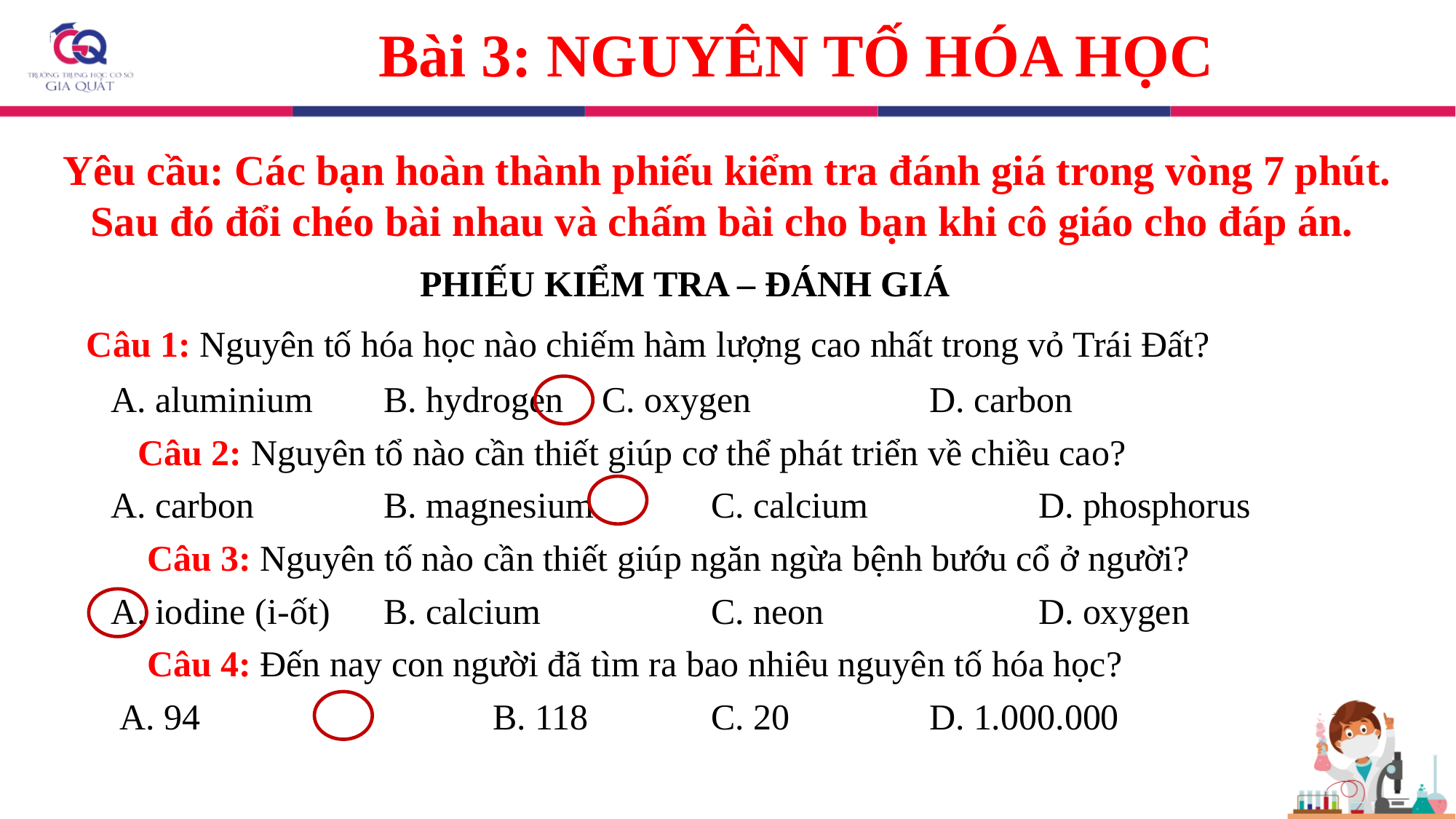

Bài 3: NGUYÊN TỐ HÓA HỌC
Yêu cầu: Các bạn hoàn thành phiếu kiểm tra đánh giá trong vòng 7 phút. Sau đó đổi chéo bài nhau và chấm bài cho bạn khi cô giáo cho đáp án.
PHIẾU KIỂM TRA – ĐÁNH GIÁ
Câu 1: Nguyên tố hóa học nào chiếm hàm lượng cao nhất trong vỏ Trái Đất?
A. aluminium 	B. hydrogen 	C. oxygen		D. carbon
   Câu 2: Nguyên tổ nào cần thiết giúp cơ thể phát triển về chiều cao?
A. carbon		B. magnesium 	C. calcium		D. phosphorus
    Câu 3: Nguyên tố nào cần thiết giúp ngăn ngừa bệnh bướu cổ ở người?
A. iodine (i-ốt) 	B. calcium  		C. neon  		D. oxygen
    Câu 4: Đến nay con người đã tìm ra bao nhiêu nguyên tố hóa học?
 A. 94			B. 118		C. 20		D. 1.000.000